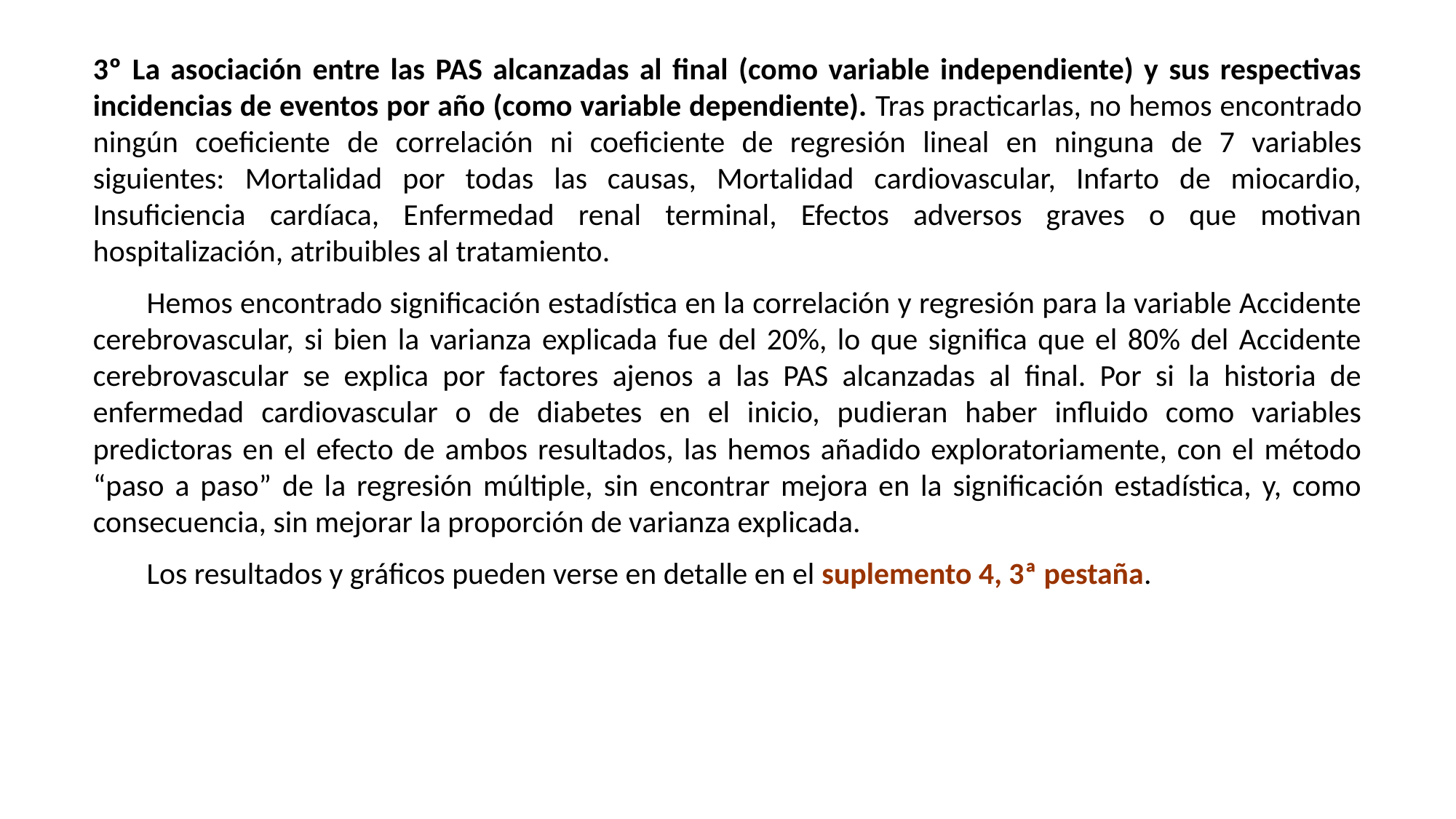

3º La asociación entre las PAS alcanzadas al final (como variable independiente) y sus respectivas incidencias de eventos por año (como variable dependiente). Tras practicarlas, no hemos encontrado ningún coeficiente de correlación ni coeficiente de regresión lineal en ninguna de 7 variables siguientes: Mortalidad por todas las causas, Mortalidad cardiovascular, Infarto de miocardio, Insuficiencia cardíaca, Enfermedad renal terminal, Efectos adversos graves o que motivan hospitalización, atribuibles al tratamiento.
Hemos encontrado significación estadística en la correlación y regresión para la variable Accidente cerebrovascular, si bien la varianza explicada fue del 20%, lo que significa que el 80% del Accidente cerebrovascular se explica por factores ajenos a las PAS alcanzadas al final. Por si la historia de enfermedad cardiovascular o de diabetes en el inicio, pudieran haber influido como variables predictoras en el efecto de ambos resultados, las hemos añadido exploratoriamente, con el método “paso a paso” de la regresión múltiple, sin encontrar mejora en la significación estadística, y, como consecuencia, sin mejorar la proporción de varianza explicada.
Los resultados y gráficos pueden verse en detalle en el suplemento 4, 3ª pestaña.